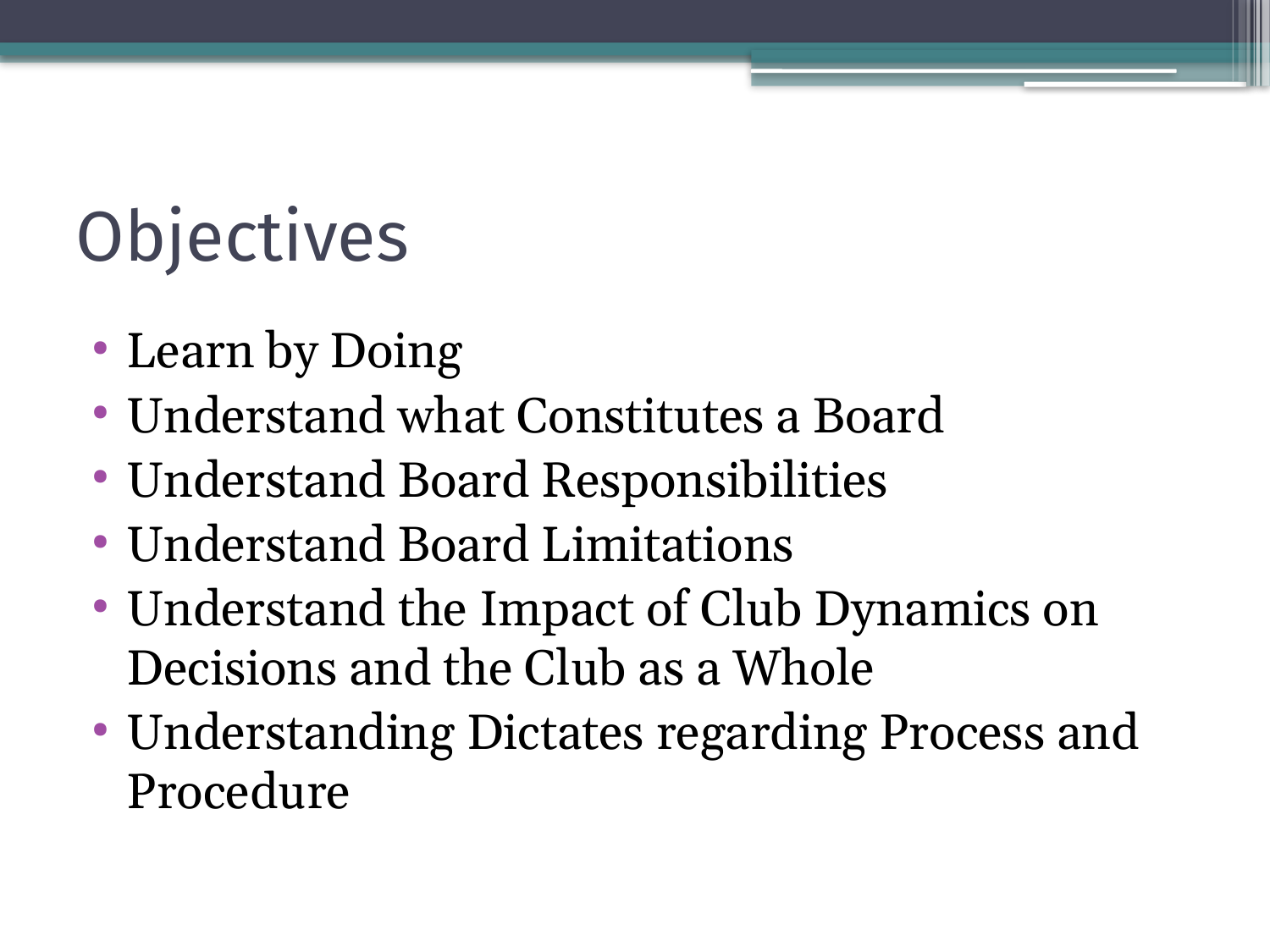

# Objectives
Learn by Doing
Understand what Constitutes a Board
Understand Board Responsibilities
Understand Board Limitations
Understand the Impact of Club Dynamics on Decisions and the Club as a Whole
Understanding Dictates regarding Process and Procedure